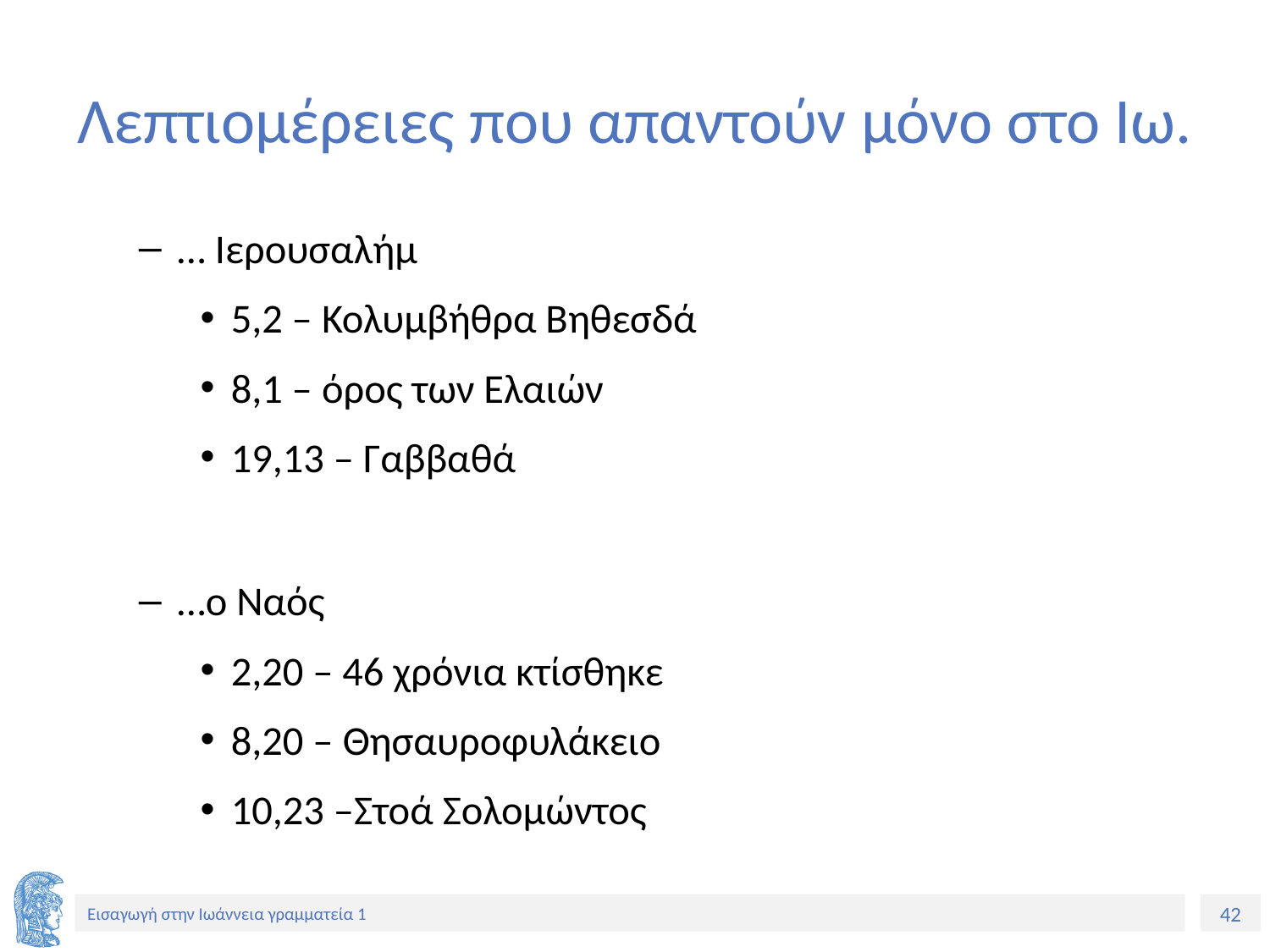

# Λεπτιομέρειες που απαντούν μόνο στο Ιω.
… Ιερουσαλήμ
5,2 – Κολυμβήθρα Βηθεσδά
8,1 – όρος των Ελαιών
19,13 – Γαββαθά

…ο Ναός
2,20 – 46 χρόνια κτίσθηκε
8,20 – Θησαυροφυλάκειο
10,23 –Στοά Σολομώντος